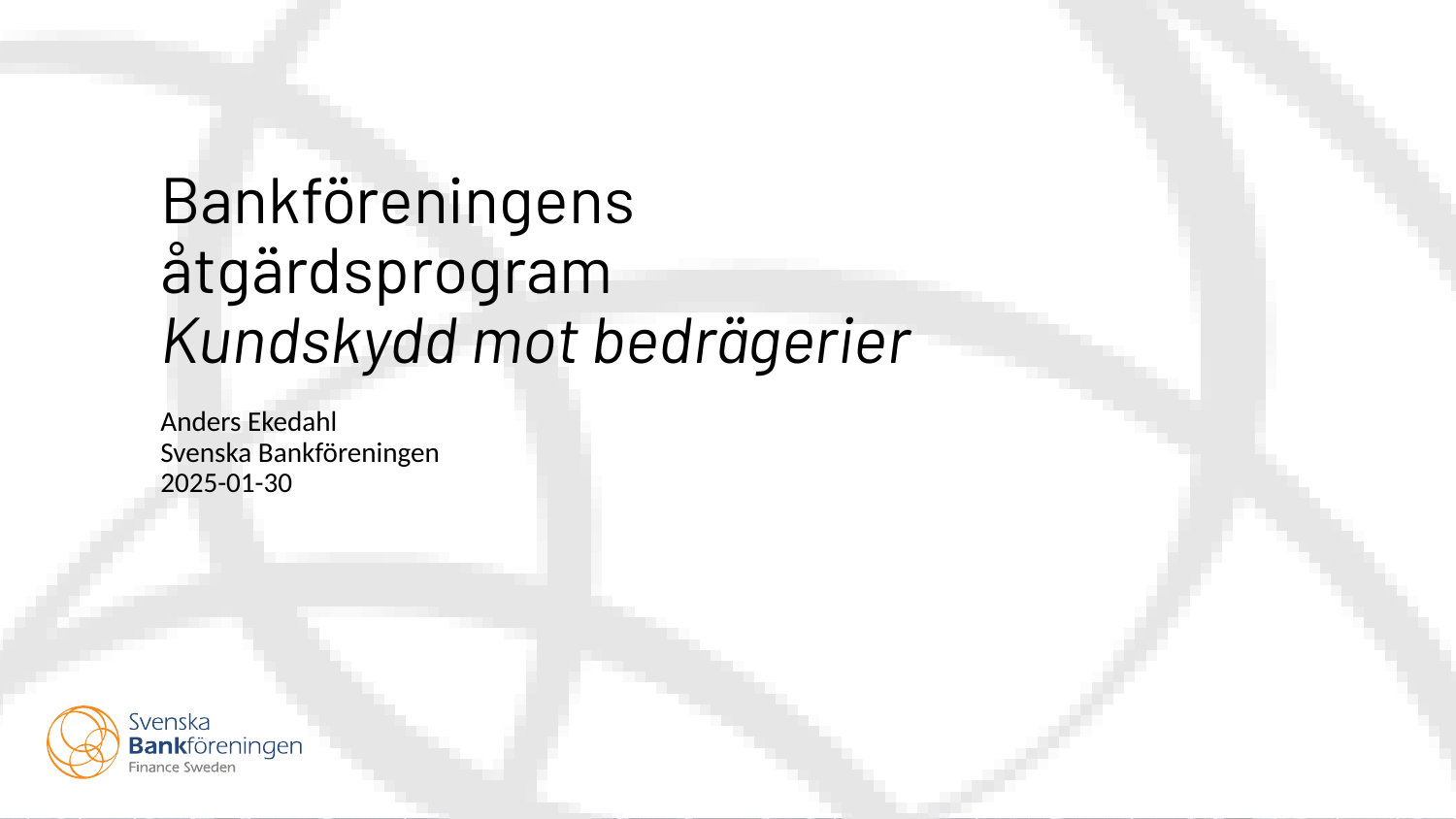

# Bankföreningens åtgärdsprogram Kundskydd mot bedrägerier
Anders Ekedahl
Svenska Bankföreningen
2025-01-30